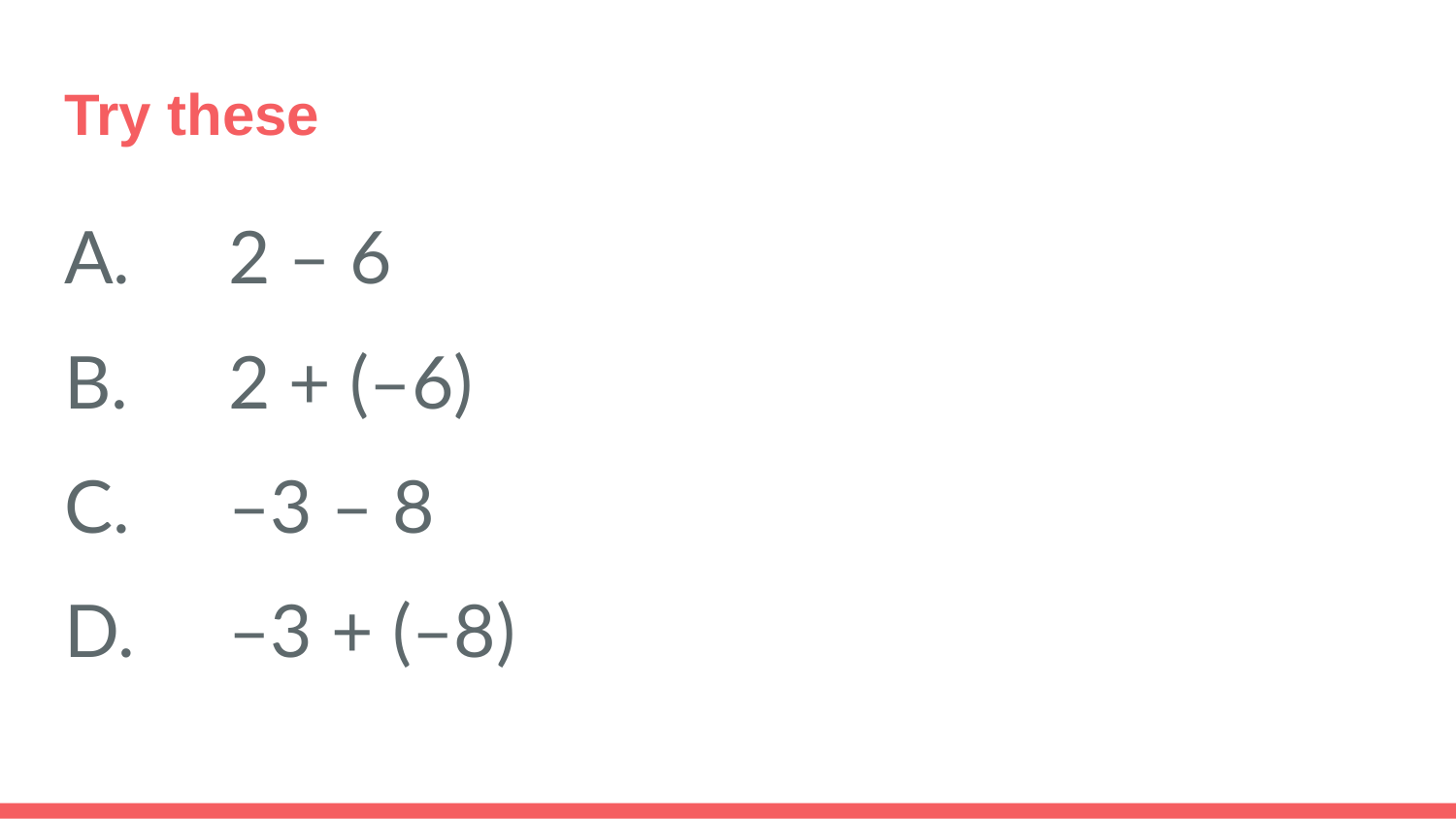

# Try these
A.	 2 – 6
B.	 2 + (–6)
C.	 –3 – 8
D.	 –3 + (–8)